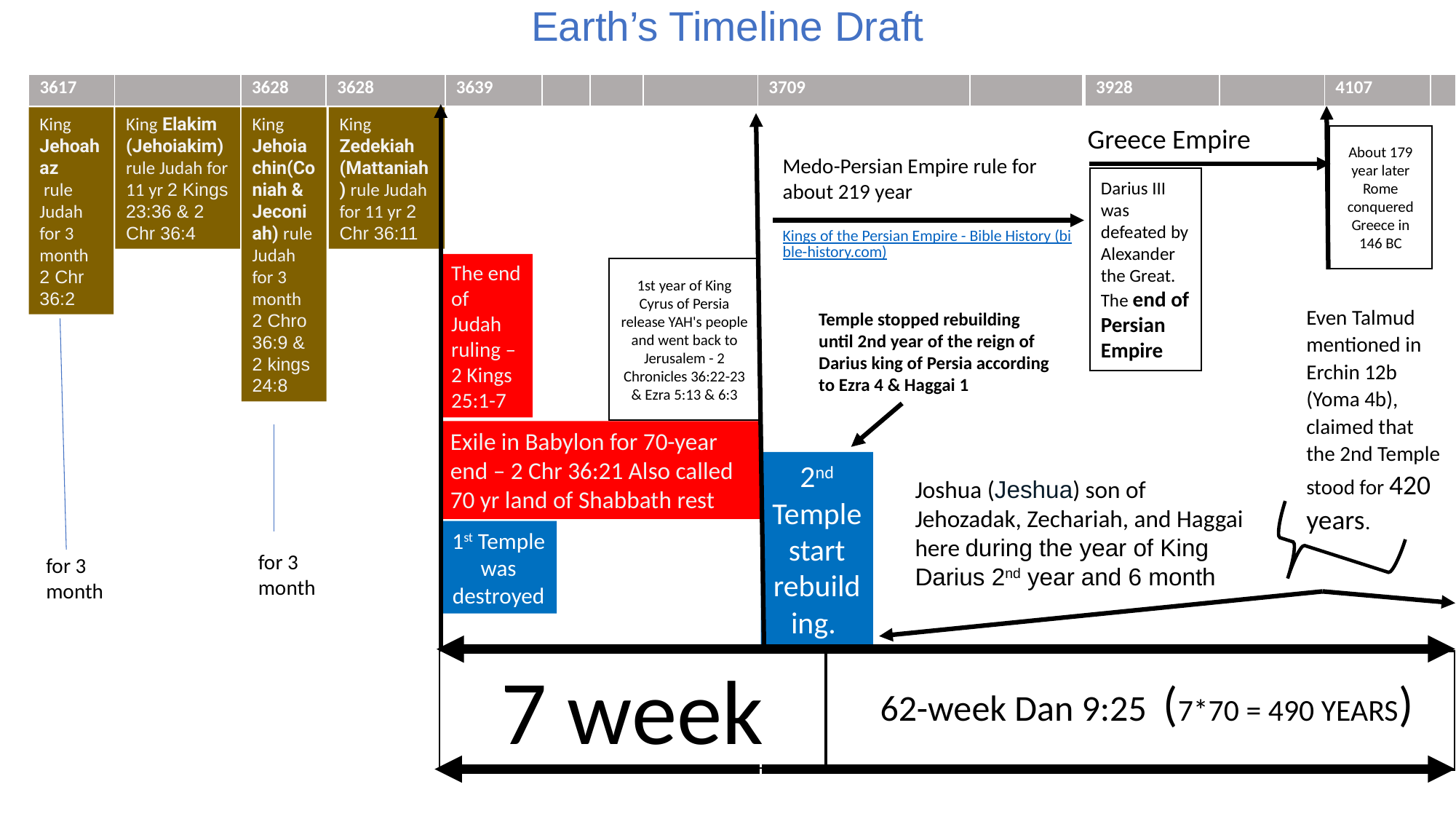

# Earth’s Timeline Draft
| 3617 |  | 3628 | 3628 | 3639 |  |  |  | 3709 |  |
| --- | --- | --- | --- | --- | --- | --- | --- | --- | --- |
| 3928 |  | 4107 |  |
| --- | --- | --- | --- |
King Jehoahaz
 rule Judah for 3 month 2 Chr 36:2
King Elakim (Jehoiakim)
rule Judah for 11 yr 2 Kings 23:36 & 2 Chr 36:4
King Jehoiachin(Coniah & Jeconiah) rule Judah for 3 month 2 Chro 36:9 & 2 kings 24:8
King Zedekiah (Mattaniah) rule Judah for 11 yr 2 Chr 36:11
Greece Empire
About 179 year later Rome conquered Greece in 146 BC
Medo-Persian Empire rule for about 219 year
Darius III was defeated by Alexander the Great. The end of Persian Empire
Kings of the Persian Empire - Bible History (bible-history.com)
The end of Judah ruling – 2 Kings 25:1-7
1st year of King Cyrus of Persia release YAH's people and went back to Jerusalem - 2 Chronicles 36:22-23 & Ezra 5:13 & 6:3
Even Talmud mentioned in  Erchin 12b (Yoma 4b), claimed that the 2nd Temple stood for 420 years.
Temple stopped rebuilding until 2nd year of the reign of Darius king of Persia according to Ezra 4 & Haggai 1
Exile in Babylon for 70-year end – 2 Chr 36:21 Also called 70 yr land of Shabbath rest
2nd Temple start rebuilding.
Joshua (Jeshua) son of Jehozadak, Zechariah, and Haggai here during the year of King Darius 2nd year and 6 month

1st Temple was destroyed
for 3 month
for 3 month
7 week

62-week Dan 9:25  (7*70 = 490 YEARS)